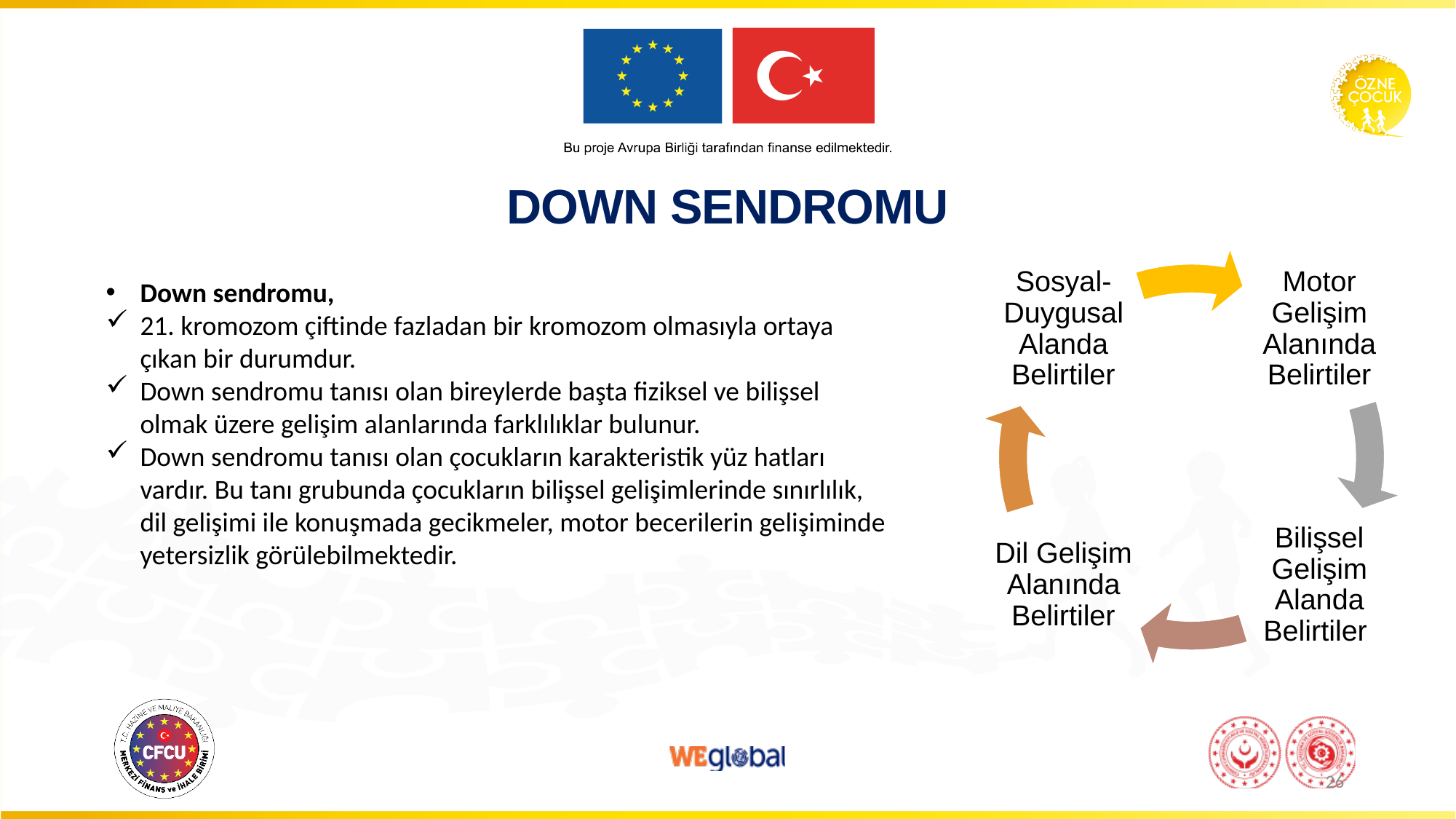

DOWN SENDROMU
Motor Gelişim Alanında Belirtiler
Bilişsel Gelişim Alanda Belirtiler
Dil Gelişim Alanında Belirtiler
Sosyal-Duygusal Alanda Belirtiler
Down sendromu,
21. kromozom çiftinde fazladan bir kromozom olmasıyla ortaya çıkan bir durumdur.
Down sendromu tanısı olan bireylerde başta fiziksel ve bilişsel olmak üzere gelişim alanlarında farklılıklar bulunur.
Down sendromu tanısı olan çocukların karakteristik yüz hatları vardır. Bu tanı grubunda çocukların bilişsel gelişimlerinde sınırlılık, dil gelişimi ile konuşmada gecikmeler, motor becerilerin gelişiminde yetersizlik görülebilmektedir.

26